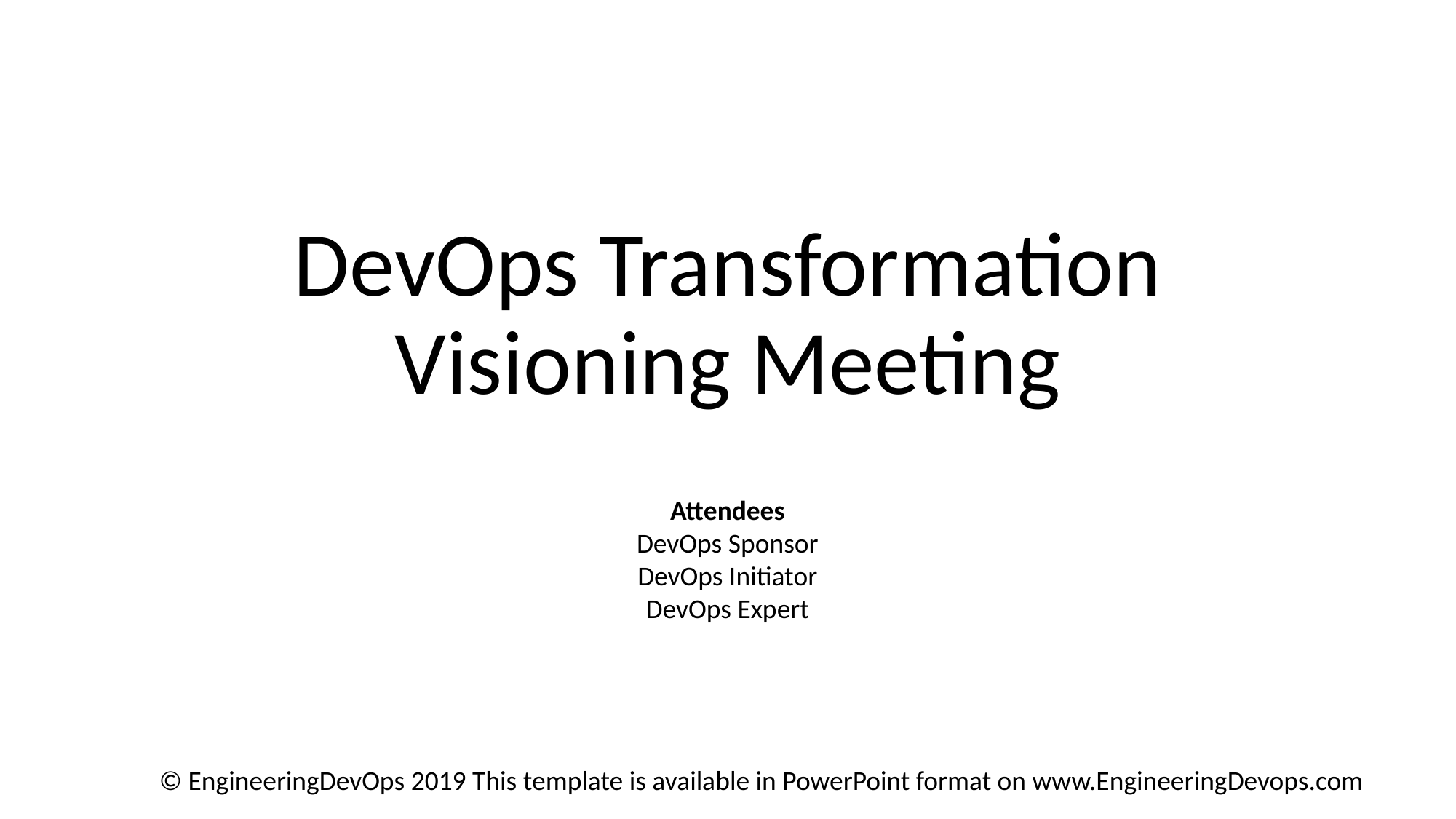

# DevOps Transformation Visioning Meeting
Attendees
DevOps Sponsor
DevOps Initiator
DevOps Expert
© EngineeringDevOps 2019 This template is available in PowerPoint format on www.EngineeringDevops.com